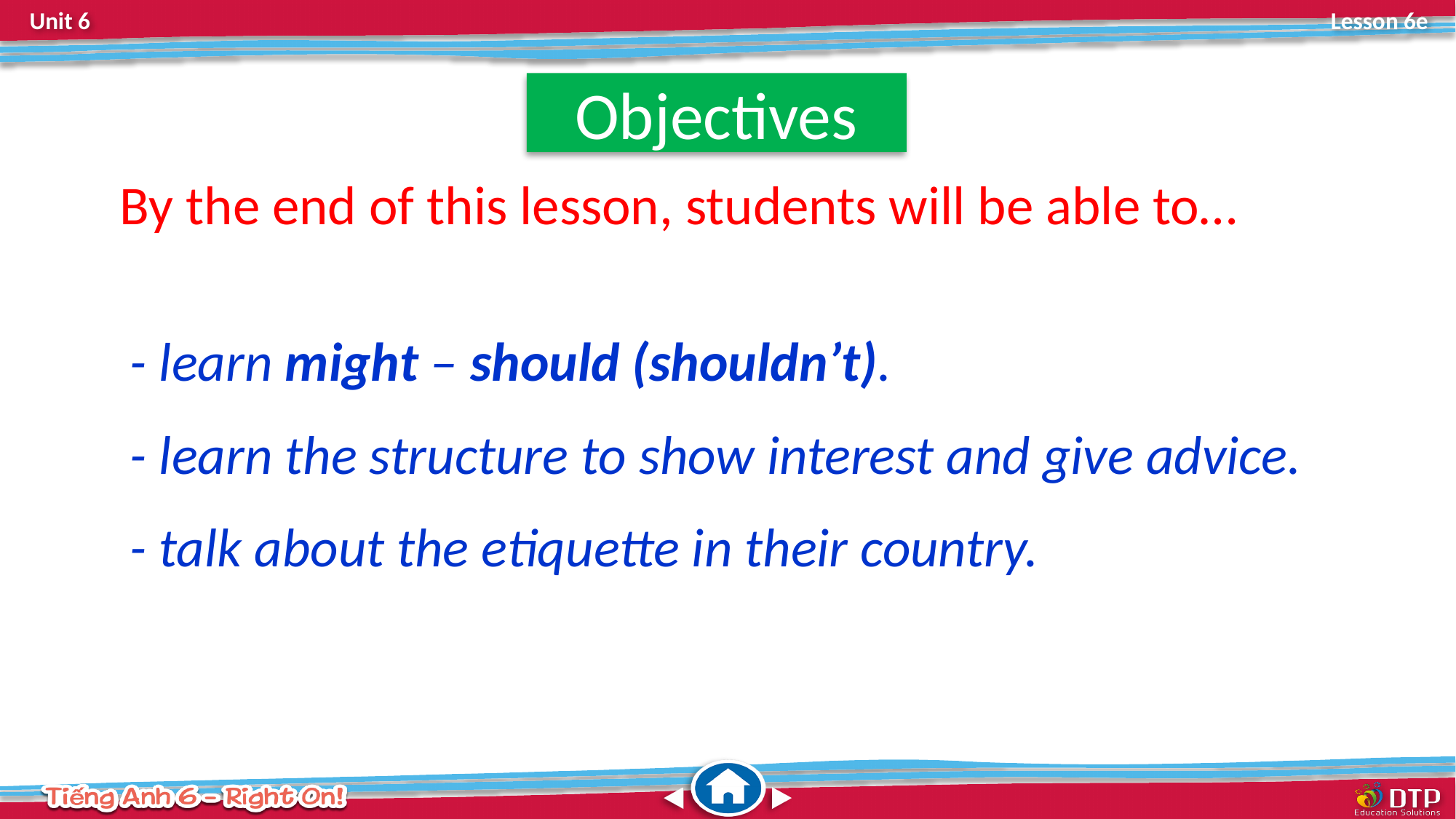

Objectives
By the end of this lesson, students will be able to…

- learn might – should (shouldn’t).
- learn the structure to show interest and give advice.
- talk about the etiquette in their country.